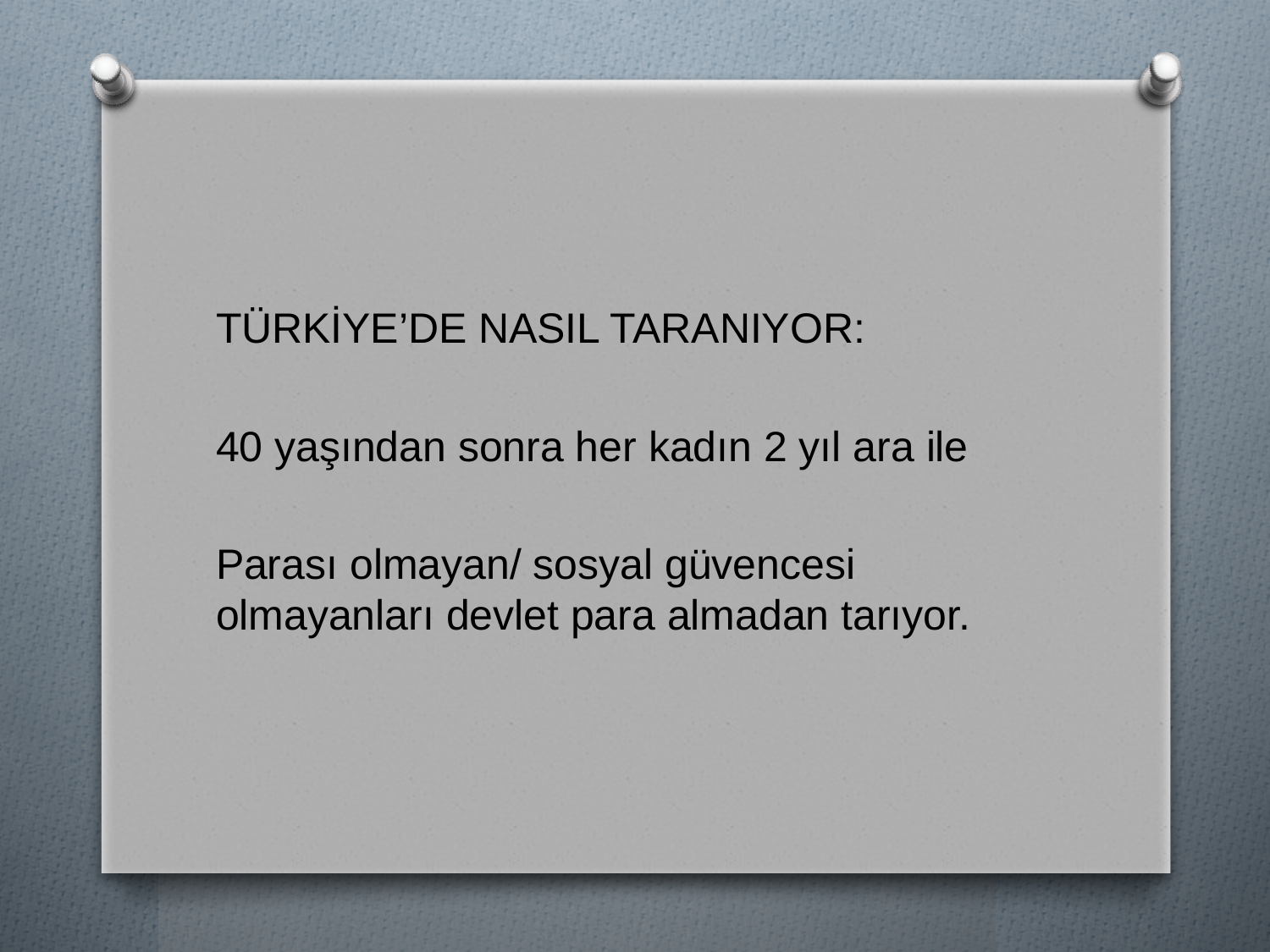

#
TÜRKİYE’DE NASIL TARANIYOR:

40 yaşından sonra her kadın 2 yıl ara ile

Parası olmayan/ sosyal güvencesi olmayanları devlet para almadan tarıyor.